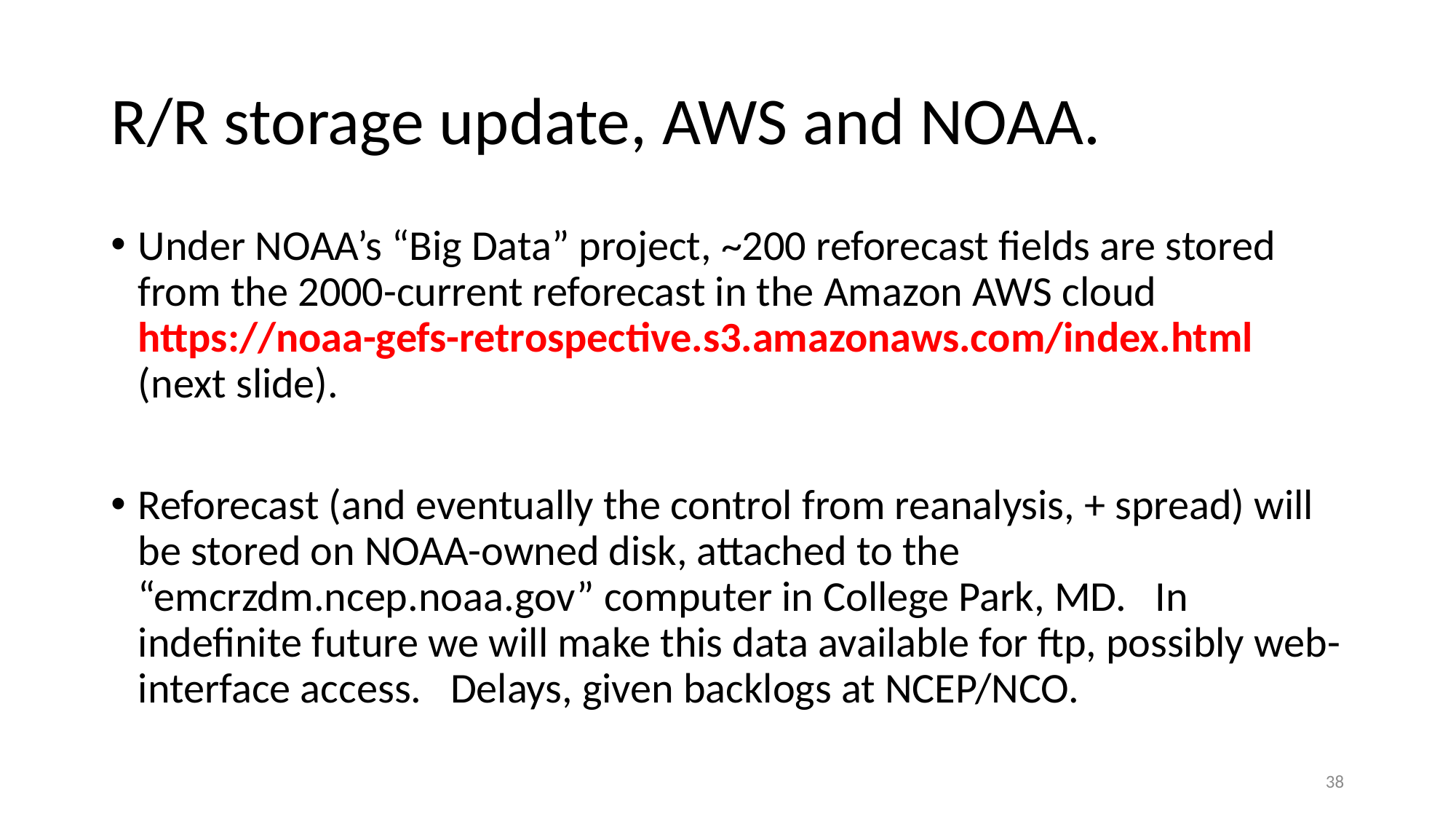

# R/R storage update, AWS and NOAA.
Under NOAA’s “Big Data” project, ~200 reforecast fields are stored from the 2000-current reforecast in the Amazon AWS cloud https://noaa-gefs-retrospective.s3.amazonaws.com/index.html (next slide).

Reforecast (and eventually the control from reanalysis, + spread) will be stored on NOAA-owned disk, attached to the “emcrzdm.ncep.noaa.gov” computer in College Park, MD.   In indefinite future we will make this data available for ftp, possibly web-interface access.   Delays, given backlogs at NCEP/NCO.
38